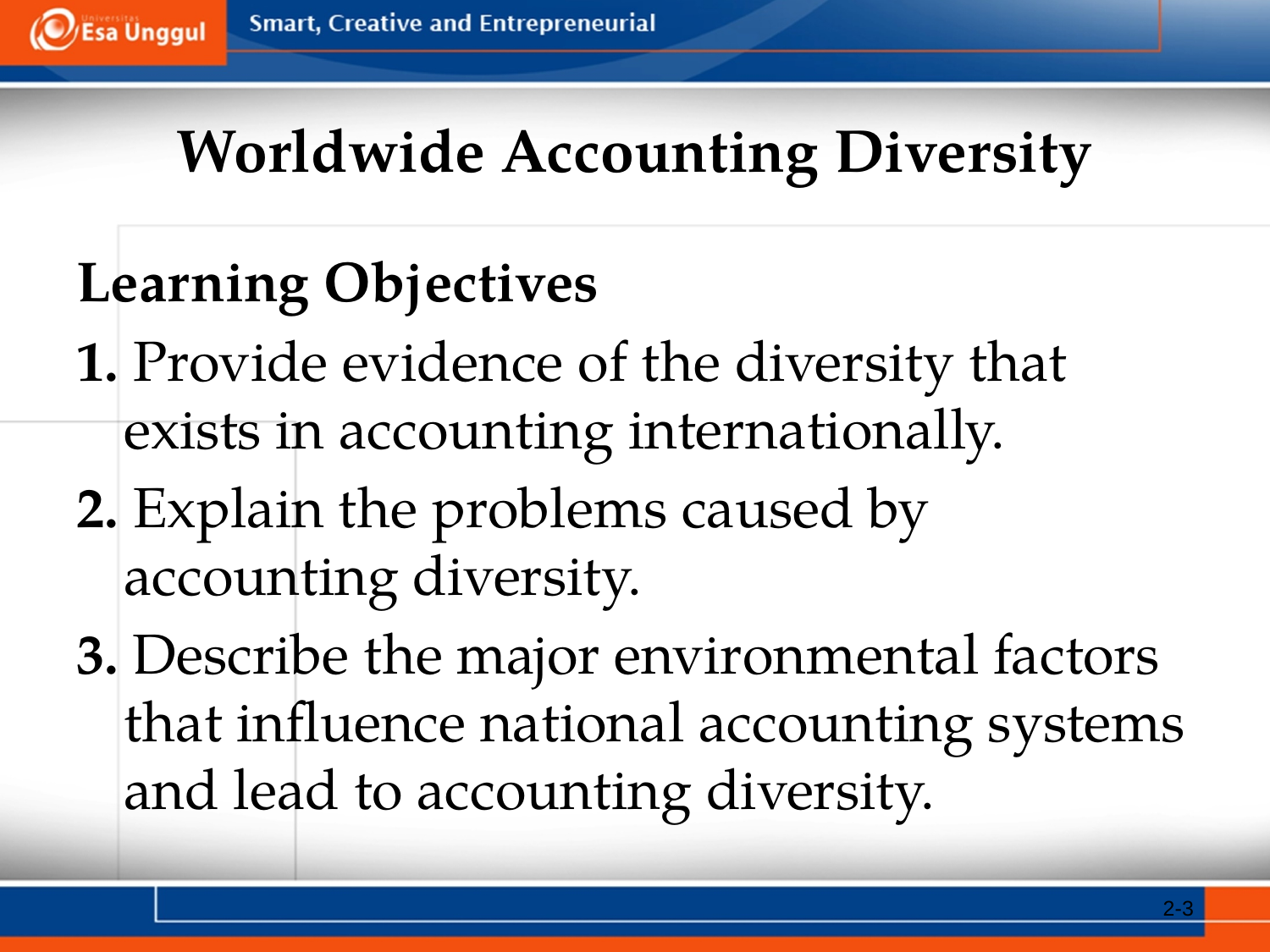

# Worldwide Accounting Diversity
Learning Objectives
1. Provide evidence of the diversity that exists in accounting internationally.
2. Explain the problems caused by accounting diversity.
3. Describe the major environmental factors that influence national accounting systems and lead to accounting diversity.

2-3